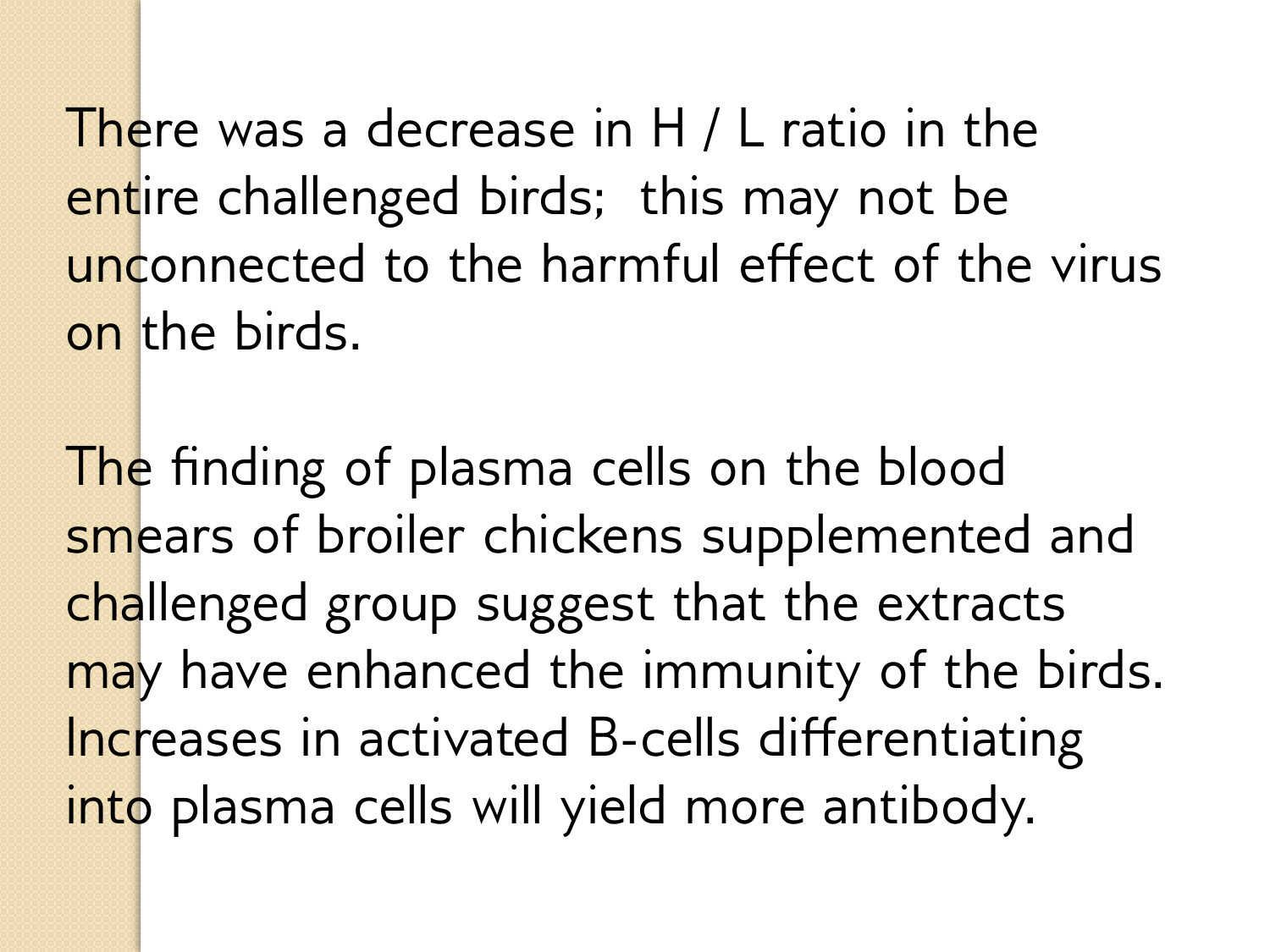

There was a decrease in H / L ratio in the entire challenged birds;  this may not be unconnected to the harmful effect of the virus on the birds.

The finding of plasma cells on the blood smears of broiler chickens supplemented and challenged group suggest that the extracts may have enhanced the immunity of the birds. Increases in activated B-cells differentiating into plasma cells will yield more antibody.